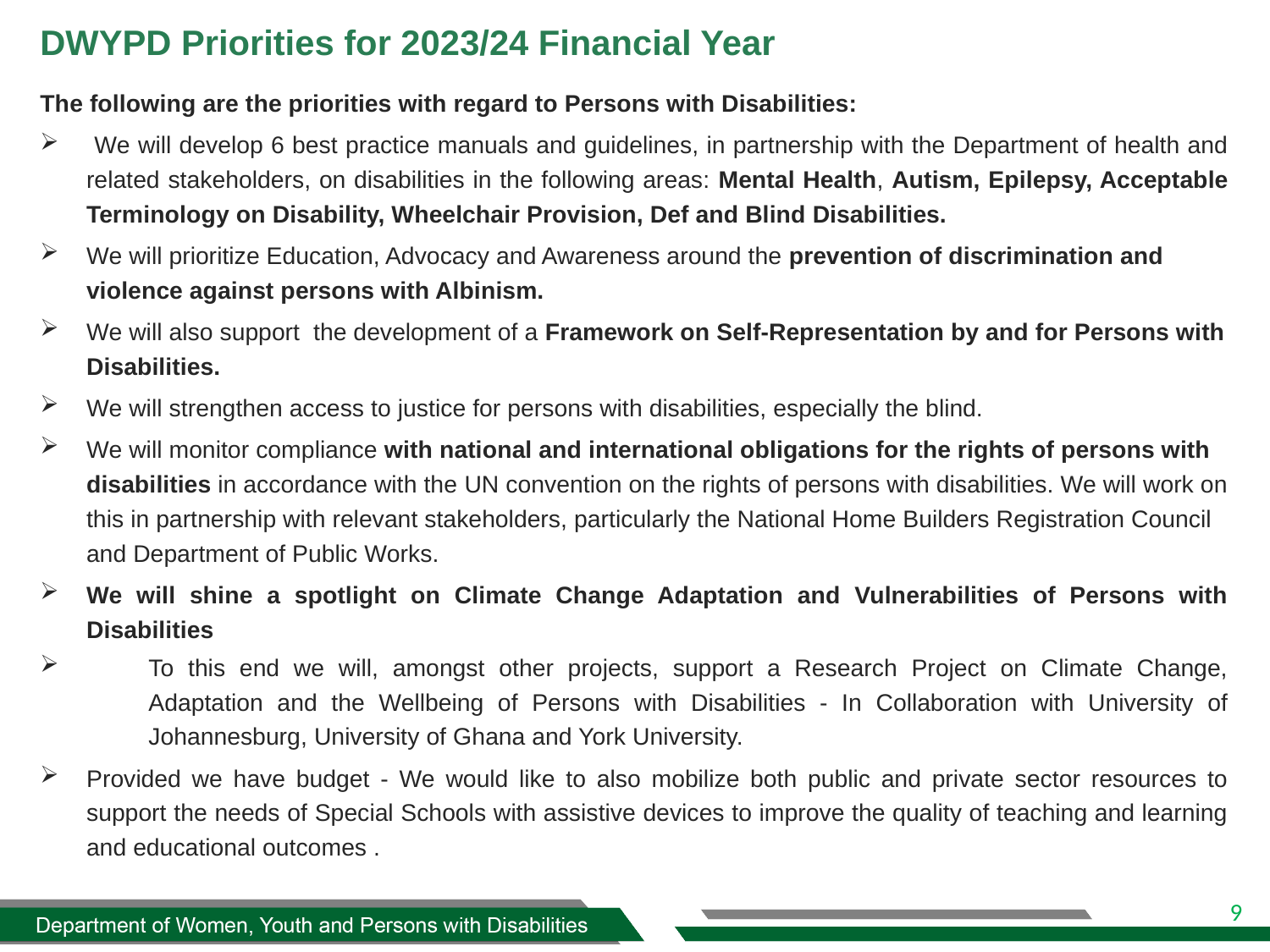

# DWYPD Priorities for 2023/24 Financial Year
The following are the priorities with regard to Persons with Disabilities:
 We will develop 6 best practice manuals and guidelines, in partnership with the Department of health and related stakeholders, on disabilities in the following areas: Mental Health, Autism, Epilepsy, Acceptable Terminology on Disability, Wheelchair Provision, Def and Blind Disabilities.
We will prioritize Education, Advocacy and Awareness around the prevention of discrimination and violence against persons with Albinism.
We will also support  the development of a Framework on Self-Representation by and for Persons with Disabilities.
We will strengthen access to justice for persons with disabilities, especially the blind.
We will monitor compliance with national and international obligations for the rights of persons with disabilities in accordance with the UN convention on the rights of persons with disabilities. We will work on this in partnership with relevant stakeholders, particularly the National Home Builders Registration Council and Department of Public Works.
We will shine a spotlight on Climate Change Adaptation and Vulnerabilities of Persons with Disabilities
To this end we will, amongst other projects, support a Research Project on Climate Change, Adaptation and the Wellbeing of Persons with Disabilities - In Collaboration with University of Johannesburg, University of Ghana and York University.
Provided we have budget - We would like to also mobilize both public and private sector resources to support the needs of Special Schools with assistive devices to improve the quality of teaching and learning and educational outcomes .